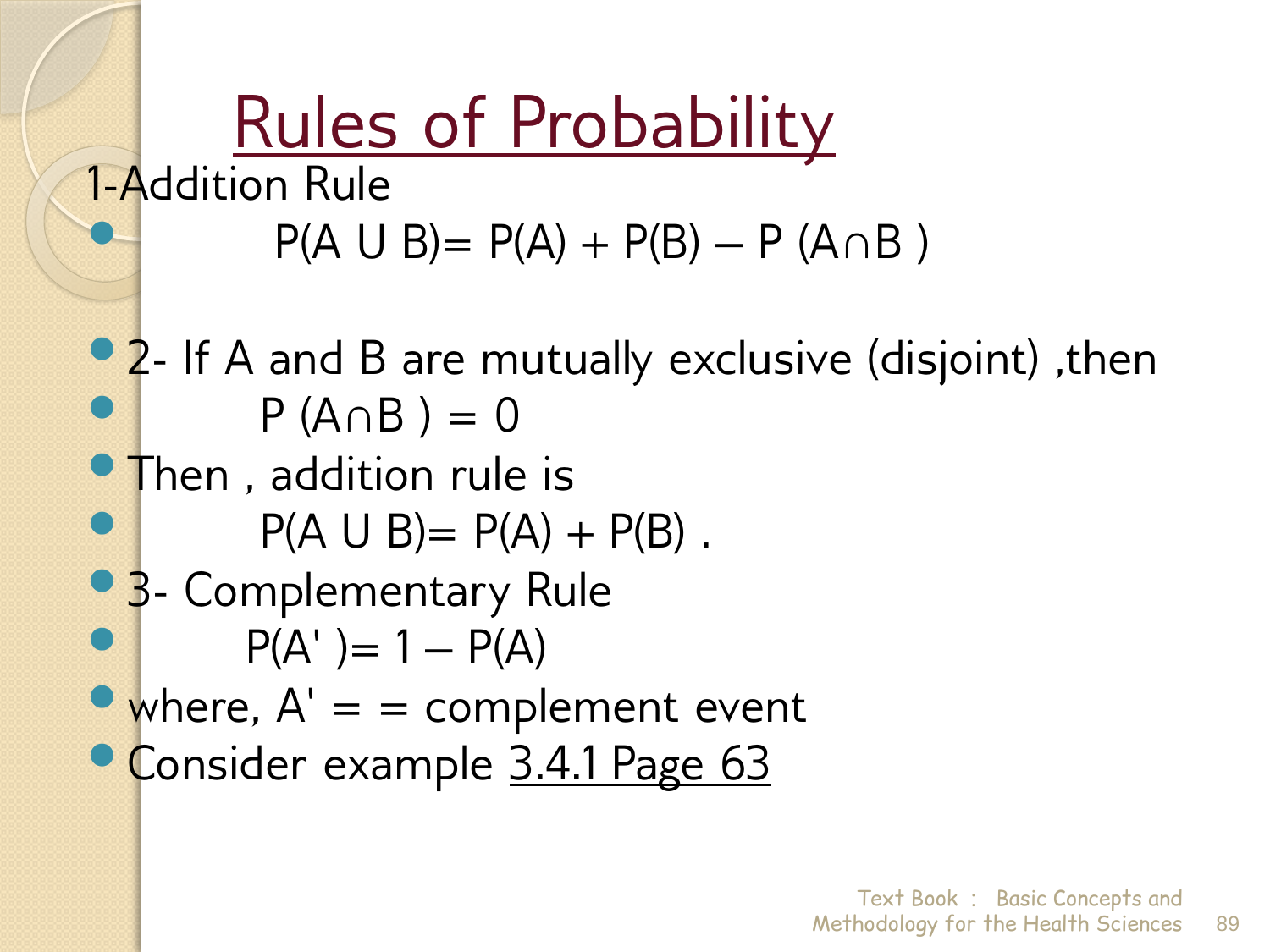

# Rules of Probability
1-Addition Rule
          P(A U B)= P(A) + P(B) – P (A∩B )

2- If A and B are mutually exclusive (disjoint) ,then
         P (A∩B ) = 0
Then , addition rule is
         P(A U B)= P(A) + P(B) .
3- Complementary Rule
        P(A' )= 1 – P(A)
where, A' = = complement event
Consider example 3.4.1 Page 63
Text Book  :   Basic Concepts and Methodology for the Health Sciences
89